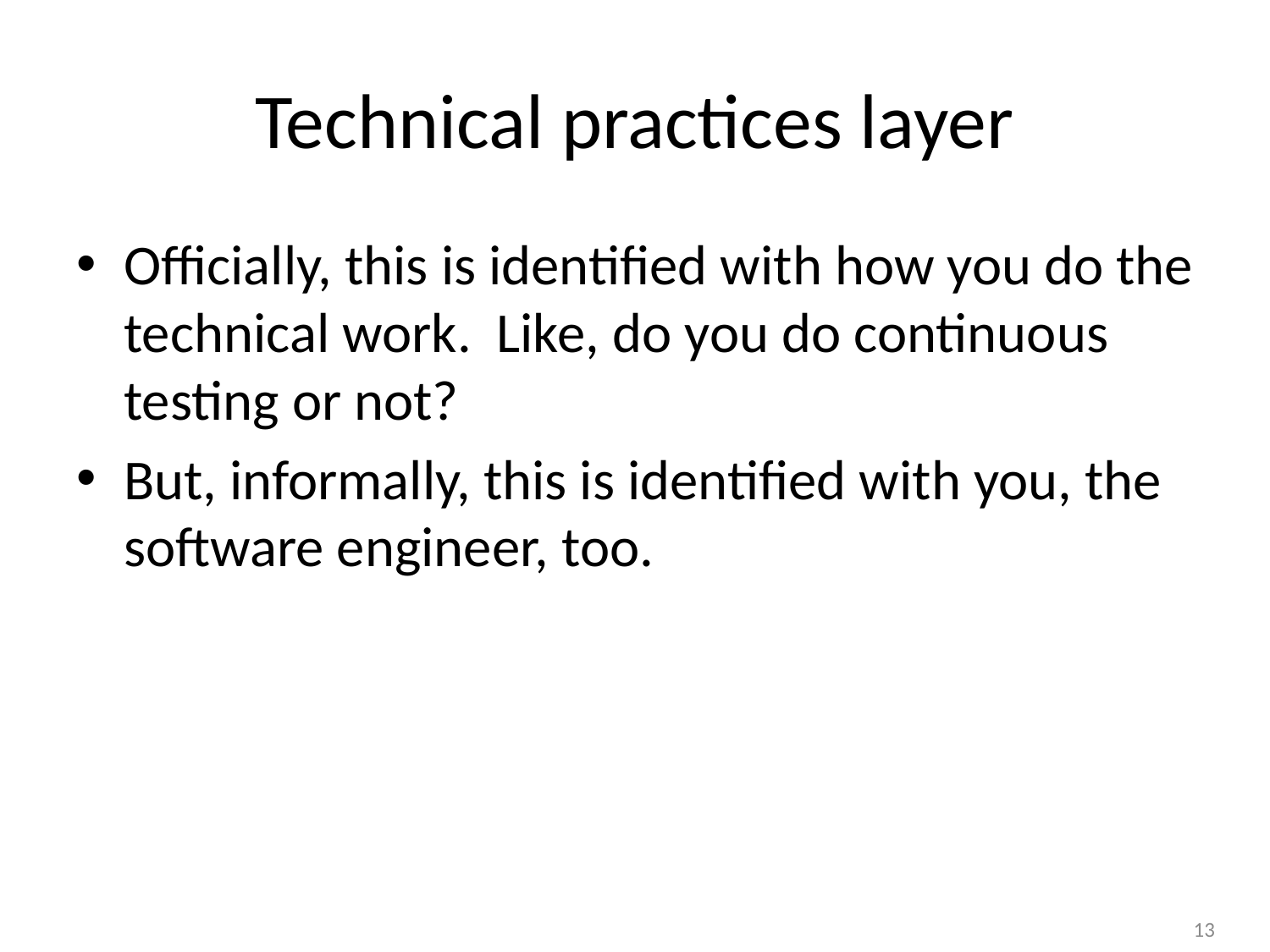

# Technical practices layer
Officially, this is identified with how you do the technical work.  Like, do you do continuous testing or not?
But, informally, this is identified with you, the software engineer, too.